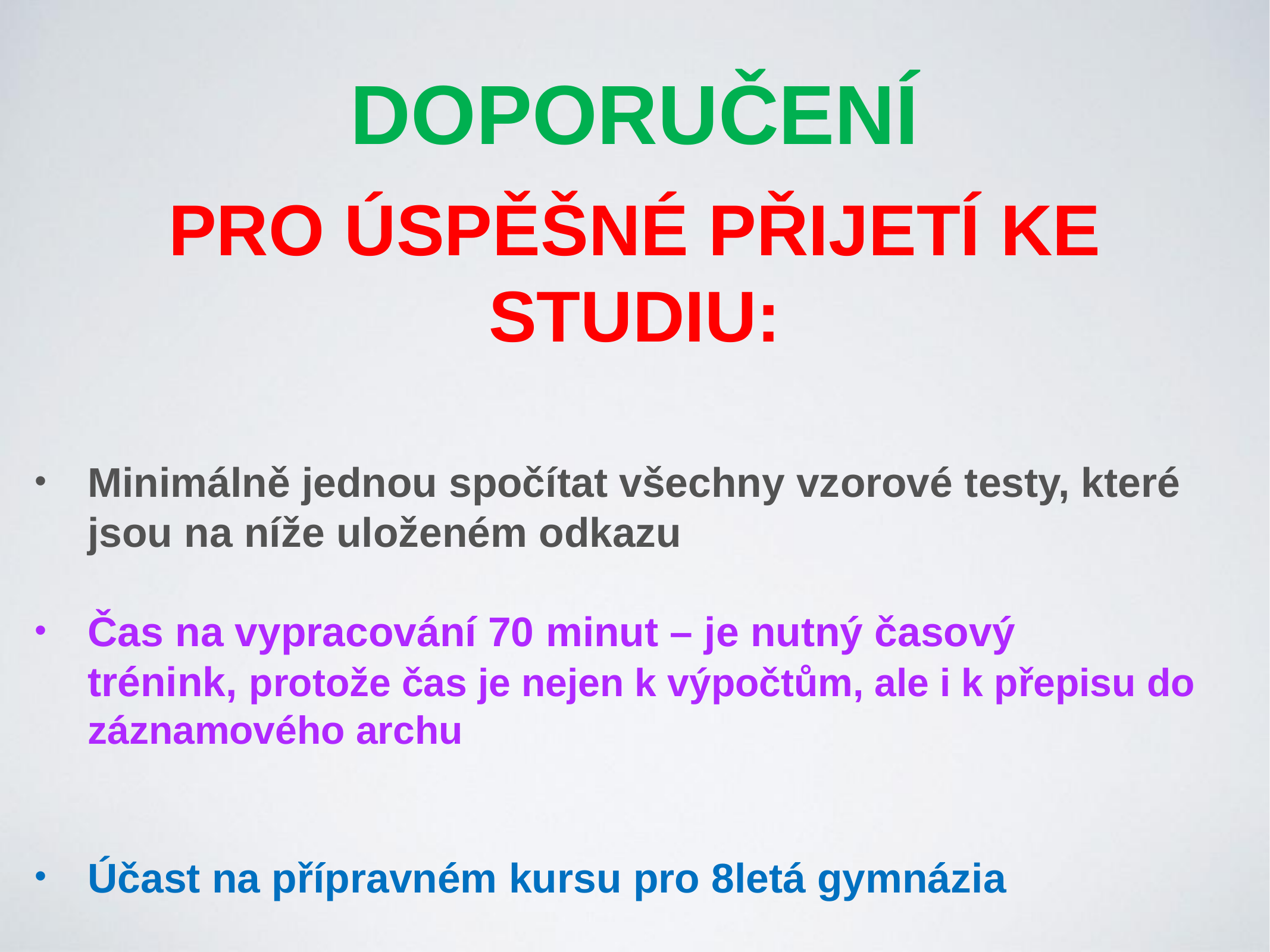

# DOPORUČENÍ
PRO ÚSPĚŠNÉ PŘIJETÍ KE STUDIU:

Minimálně jednou spočítat všechny vzorové testy, které jsou na níže uloženém odkazu

Čas na vypracování 70 minut – je nutný časový trénink, protože čas je nejen k výpočtům, ale i k přepisu do záznamového archu

Účast na přípravném kursu pro 8letá gymnázia